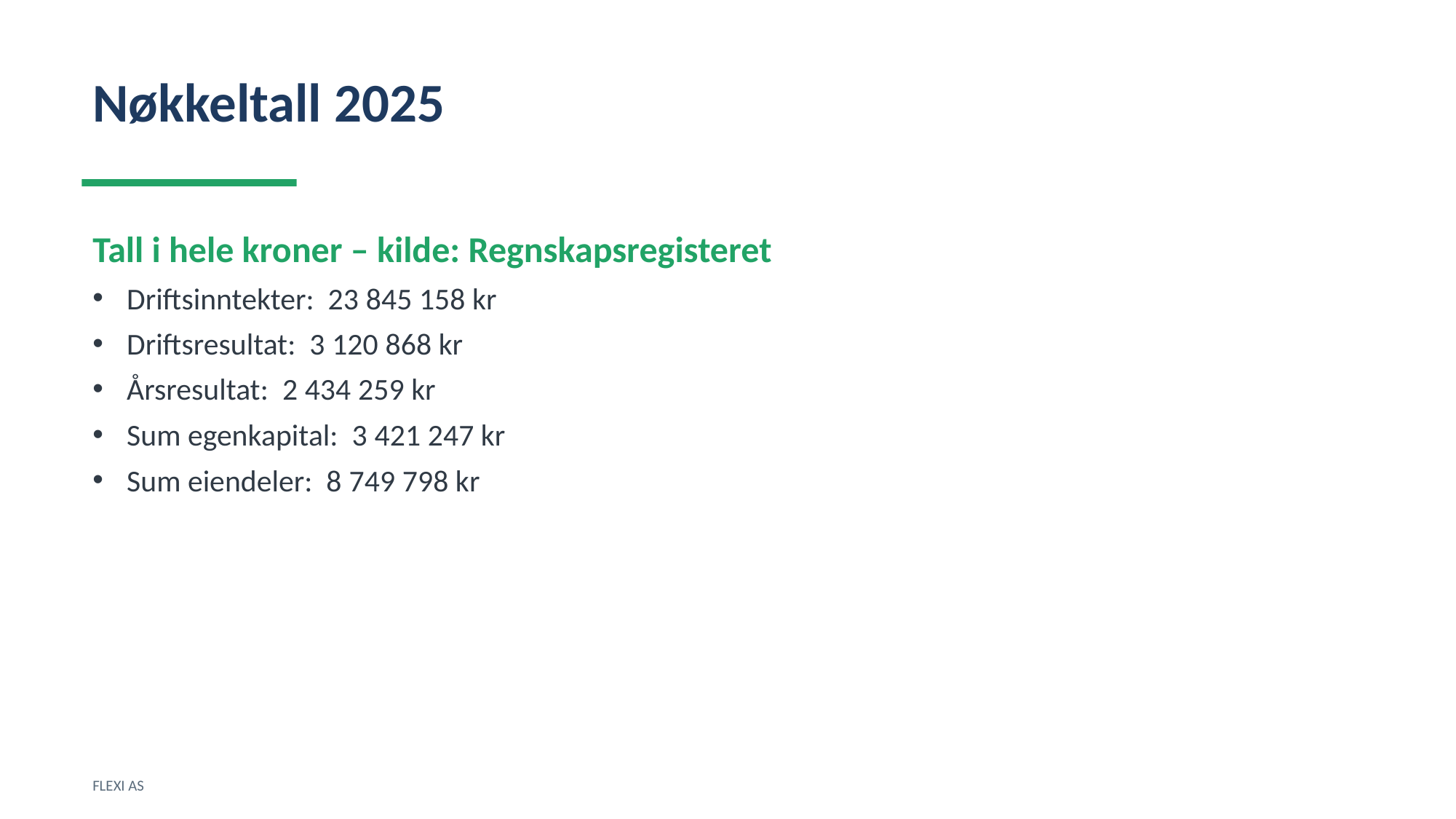

Nøkkeltall 2025

Tall i hele kroner – kilde: Regnskapsregisteret
Driftsinntekter:  23 845 158 kr
Driftsresultat:  3 120 868 kr
Årsresultat:  2 434 259 kr
Sum egenkapital:  3 421 247 kr
Sum eiendeler:  8 749 798 kr
FLEXI AS